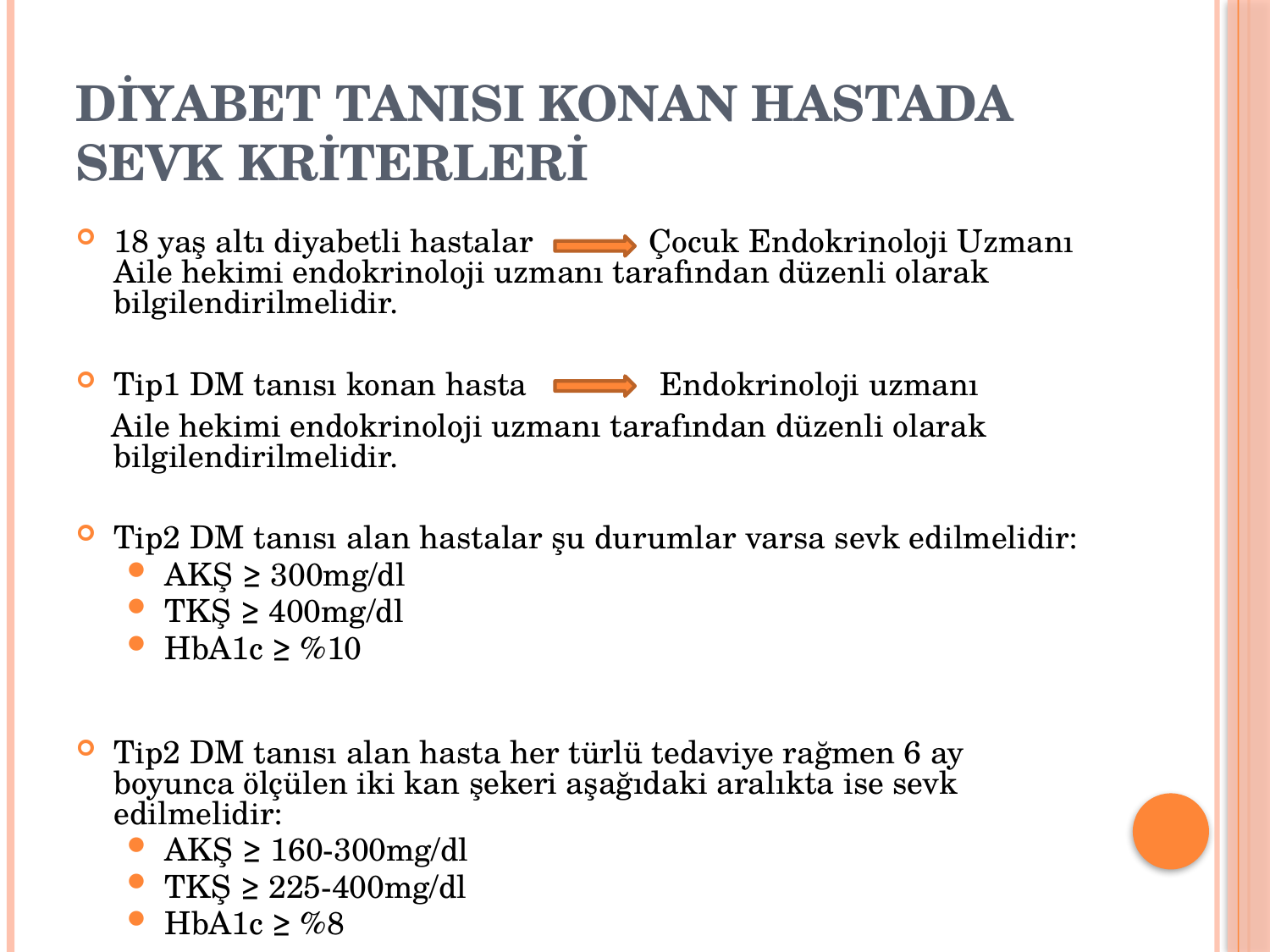

# DİYABET TANISI KONAN HASTADA SEVK KRİTERLERİ
18 yaş altı diyabetli hastalar             Çocuk Endokrinoloji Uzmanı Aile hekimi endokrinoloji uzmanı tarafından düzenli olarak bilgilendirilmelidir.

Tip1 DM tanısı konan hasta               Endokrinoloji uzmanı
    Aile hekimi endokrinoloji uzmanı tarafından düzenli olarak bilgilendirilmelidir.

Tip2 DM tanısı alan hastalar şu durumlar varsa sevk edilmelidir:
AKŞ ≥ 300mg/dl
TKŞ ≥ 400mg/dl
HbA1c ≥ %10

Tip2 DM tanısı alan hasta her türlü tedaviye rağmen 6 ay boyunca ölçülen iki kan şekeri aşağıdaki aralıkta ise sevk edilmelidir:
AKŞ ≥ 160-300mg/dl
TKŞ ≥ 225-400mg/dl
HbA1c ≥ %8